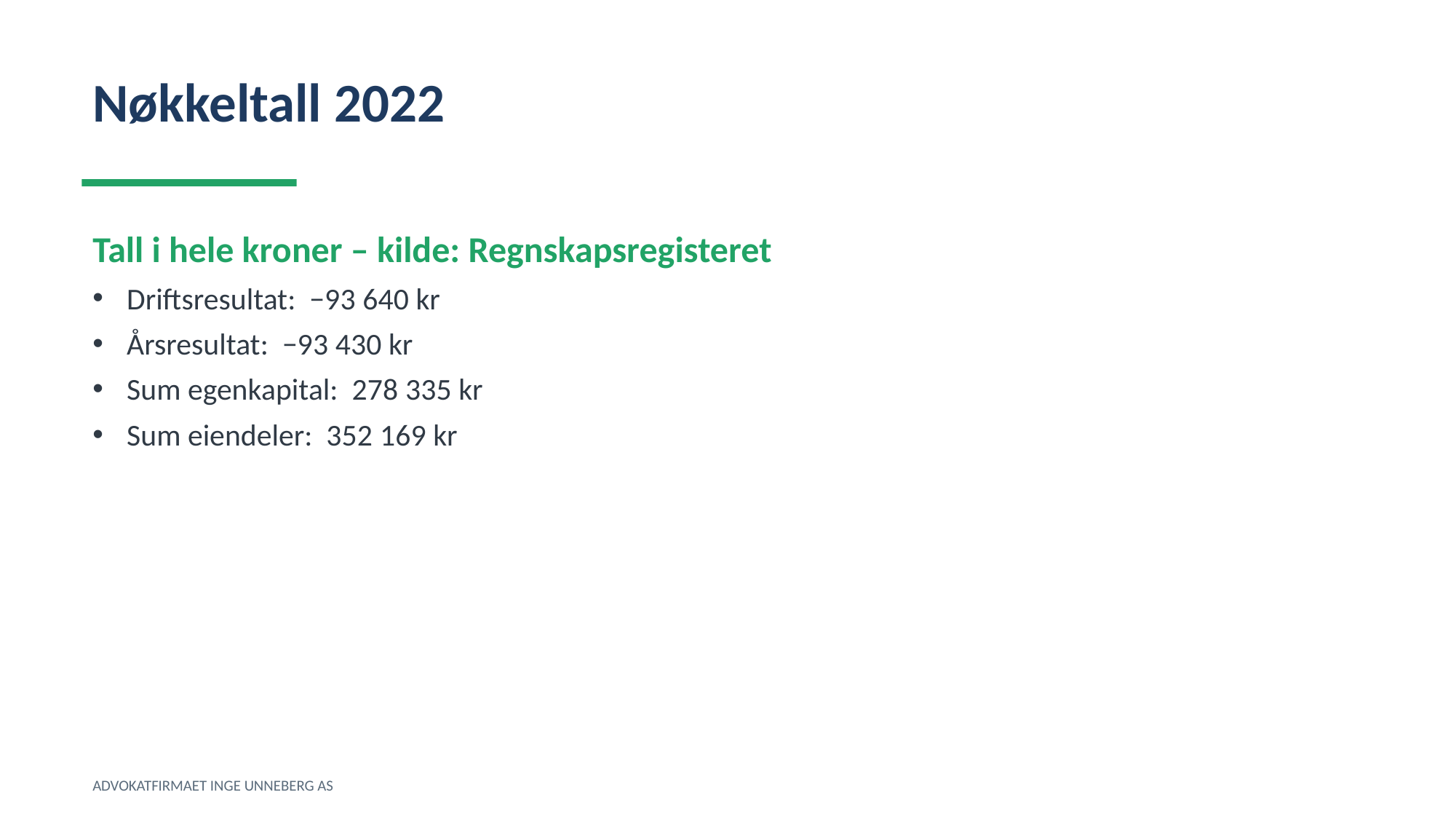

Nøkkeltall 2022

Tall i hele kroner – kilde: Regnskapsregisteret
Driftsresultat:  −93 640 kr
Årsresultat:  −93 430 kr
Sum egenkapital:  278 335 kr
Sum eiendeler:  352 169 kr
ADVOKATFIRMAET INGE UNNEBERG AS